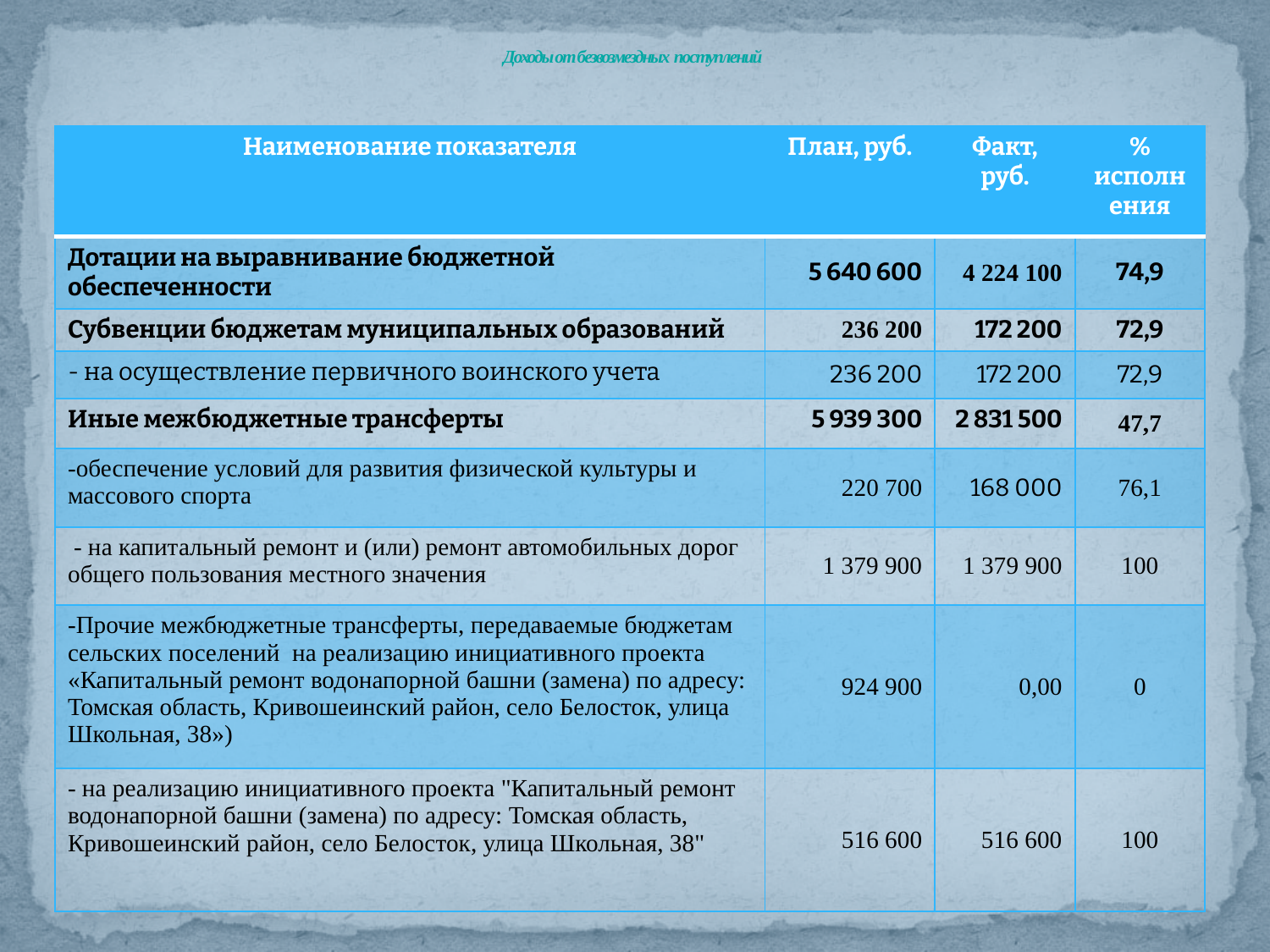

# Доходы от безвозмездных  поступлений
| Наименование показателя | План, руб. | Факт, руб. | % исполнения |
| --- | --- | --- | --- |
| Дотации на выравнивание бюджетной обеспеченности | 5 640 600 | 4 224 100 | 74,9 |
| Субвенции бюджетам муниципальных образований | 236 200 | 172 200 | 72,9 |
| - на осуществление первичного воинского учета | 236 200 | 172 200 | 72,9 |
| Иные межбюджетные трансферты | 5 939 300 | 2 831 500 | 47,7 |
| -обеспечение условий для развития физической культуры и массового спорта | 220 700 | 168 000 | 76,1 |
| - на капитальный ремонт и (или) ремонт автомобильных дорог общего пользования местного значения | 1 379 900 | 1 379 900 | 100 |
| -Прочие межбюджетные трансферты, передаваемые бюджетам сельских поселений на реализацию инициативного проекта «Капитальный ремонт водонапорной башни (замена) по адресу: Томская область, Кривошеинский район, село Белосток, улица Школьная, 38») | 924 900 | 0,00 | 0 |
| - на реализацию инициативного проекта "Капитальный ремонт водонапорной башни (замена) по адресу: Томская область, Кривошеинский район, село Белосток, улица Школьная, 38" | 516 600 | 516 600 | 100 |